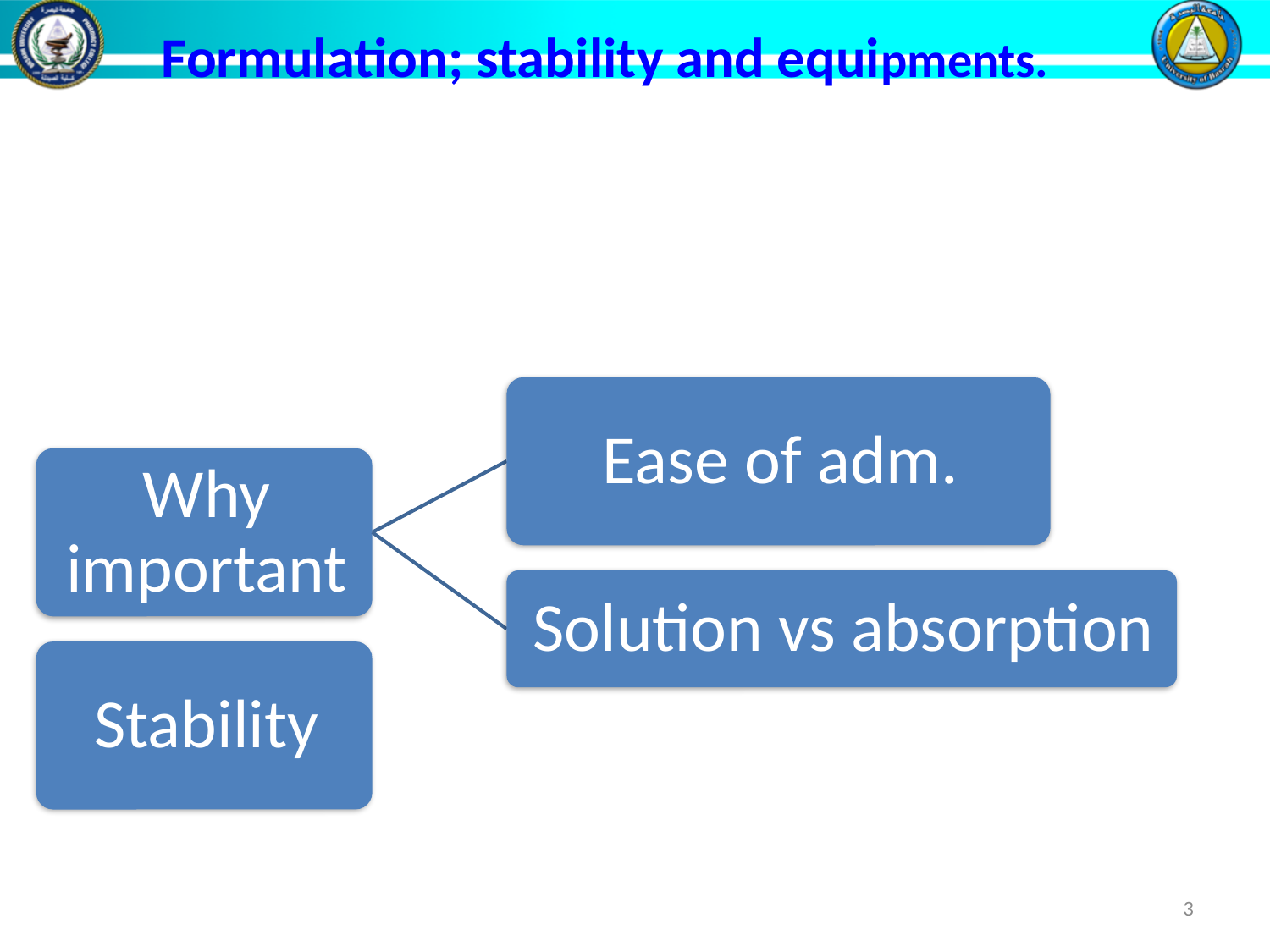

Formulation; stability and equipments.
Why important

Ease of adm.

Solution vs absorption
Stability
3